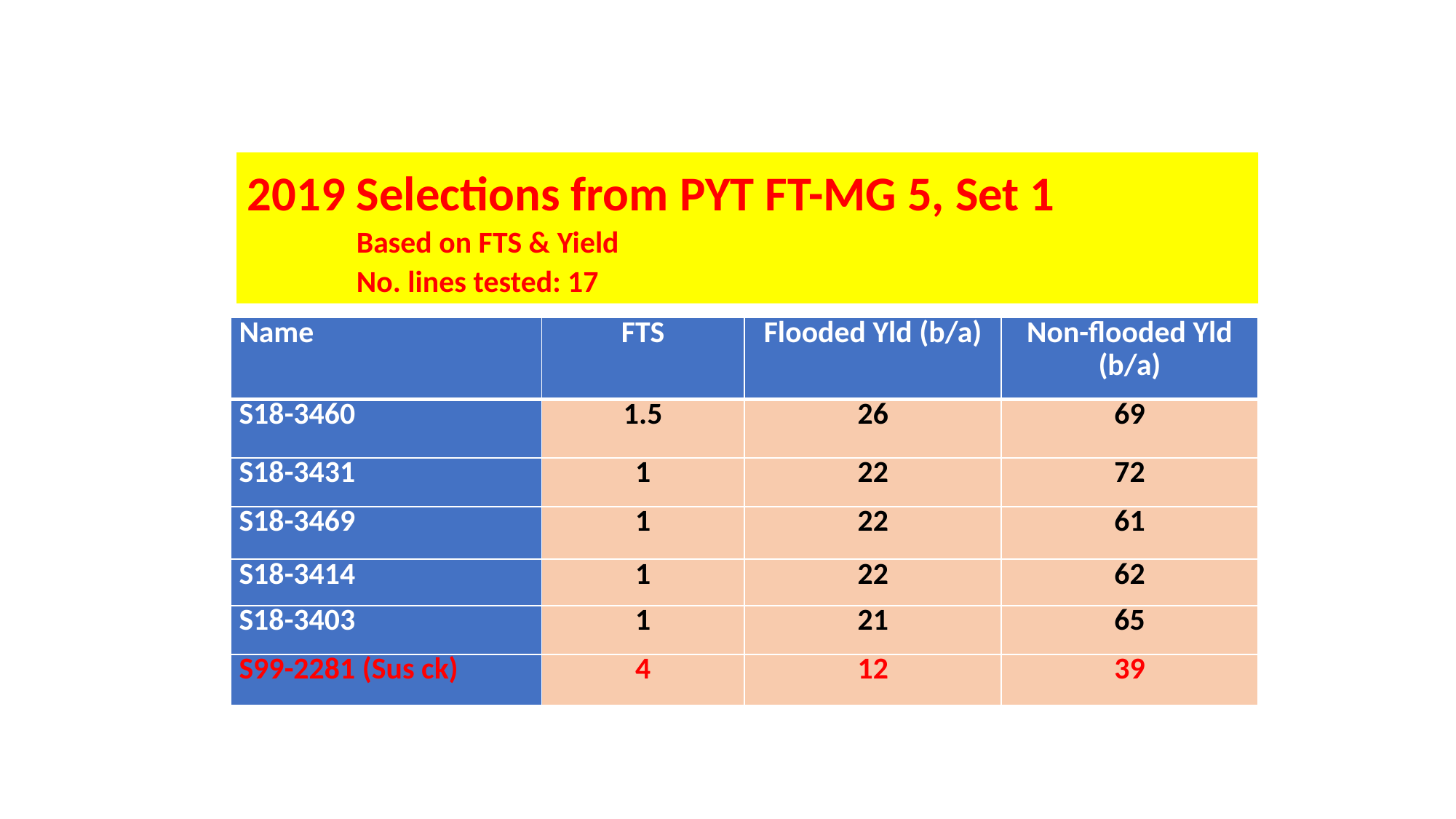

2019 Selections from PYT FT-MG 5, Set 1
	Based on FTS & Yield
	No. lines tested: 17
| Name | FTS | Flooded Yld (b/a) | Non-flooded Yld (b/a) |
| --- | --- | --- | --- |
| S18-3460 | 1.5 | 26 | 69 |
| S18-3431 | 1 | 22 | 72 |
| S18-3469 | 1 | 22 | 61 |
| S18-3414 | 1 | 22 | 62 |
| S18-3403 | 1 | 21 | 65 |
| S99-2281 (Sus ck) | 4 | 12 | 39 |